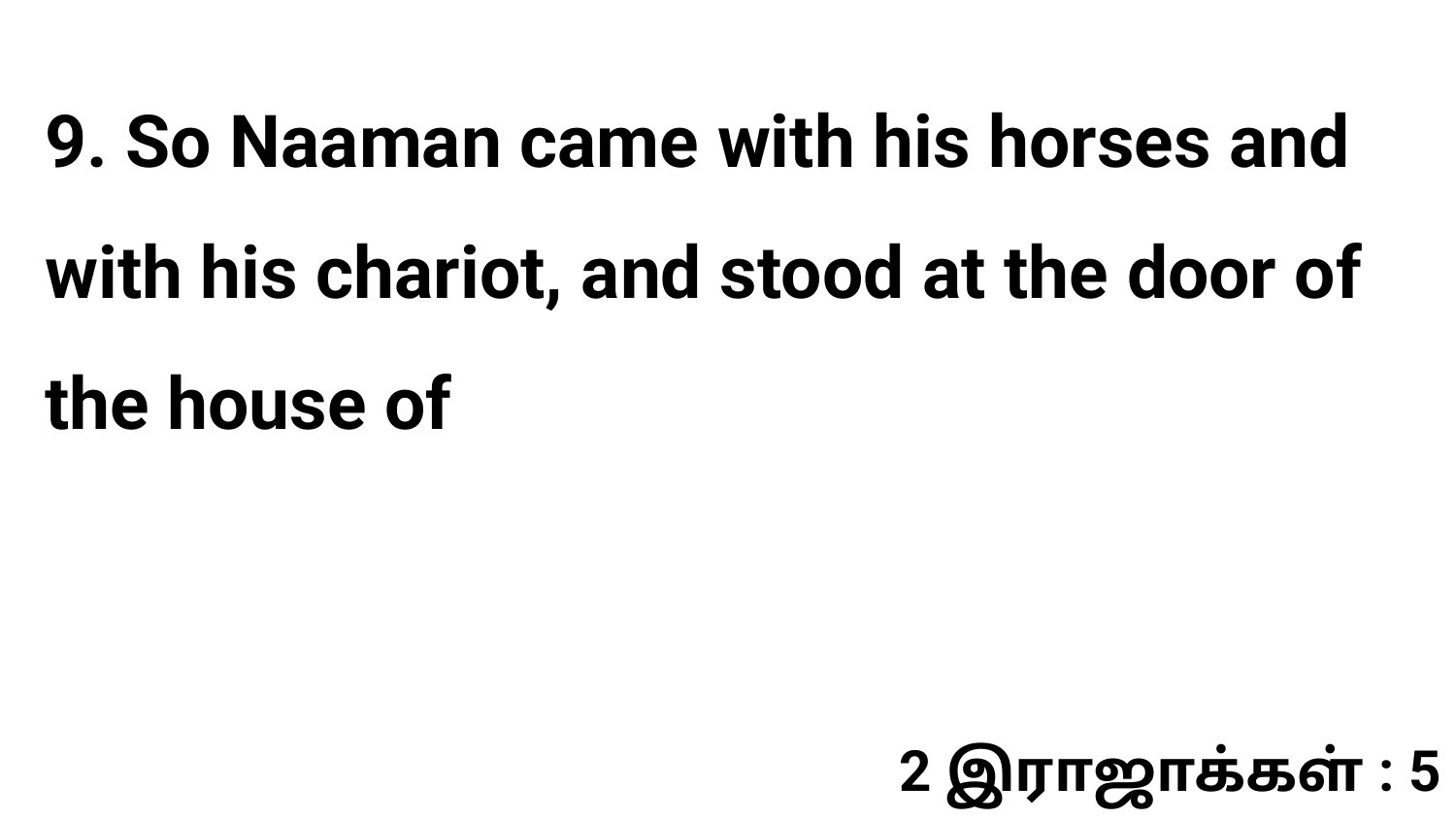

9. So Naaman came with his horses and with his chariot, and stood at the door of the house of
2 இராஜாக்கள் : 5